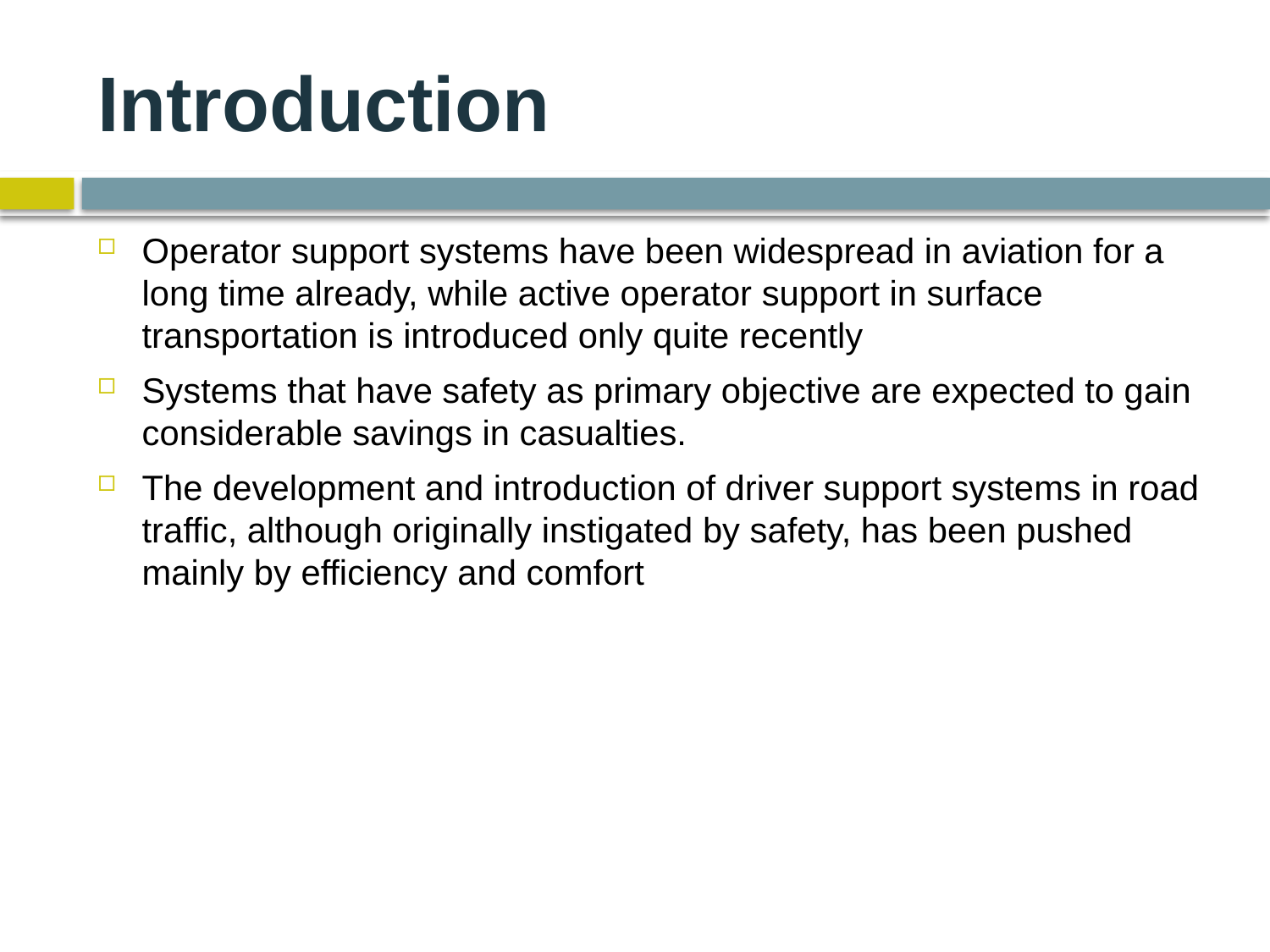

# Introduction
Operator support systems have been widespread in aviation for a long time already, while active operator support in surface transportation is introduced only quite recently
Systems that have safety as primary objective are expected to gain considerable savings in casualties.
The development and introduction of driver support systems in road traffic, although originally instigated by safety, has been pushed mainly by efficiency and comfort